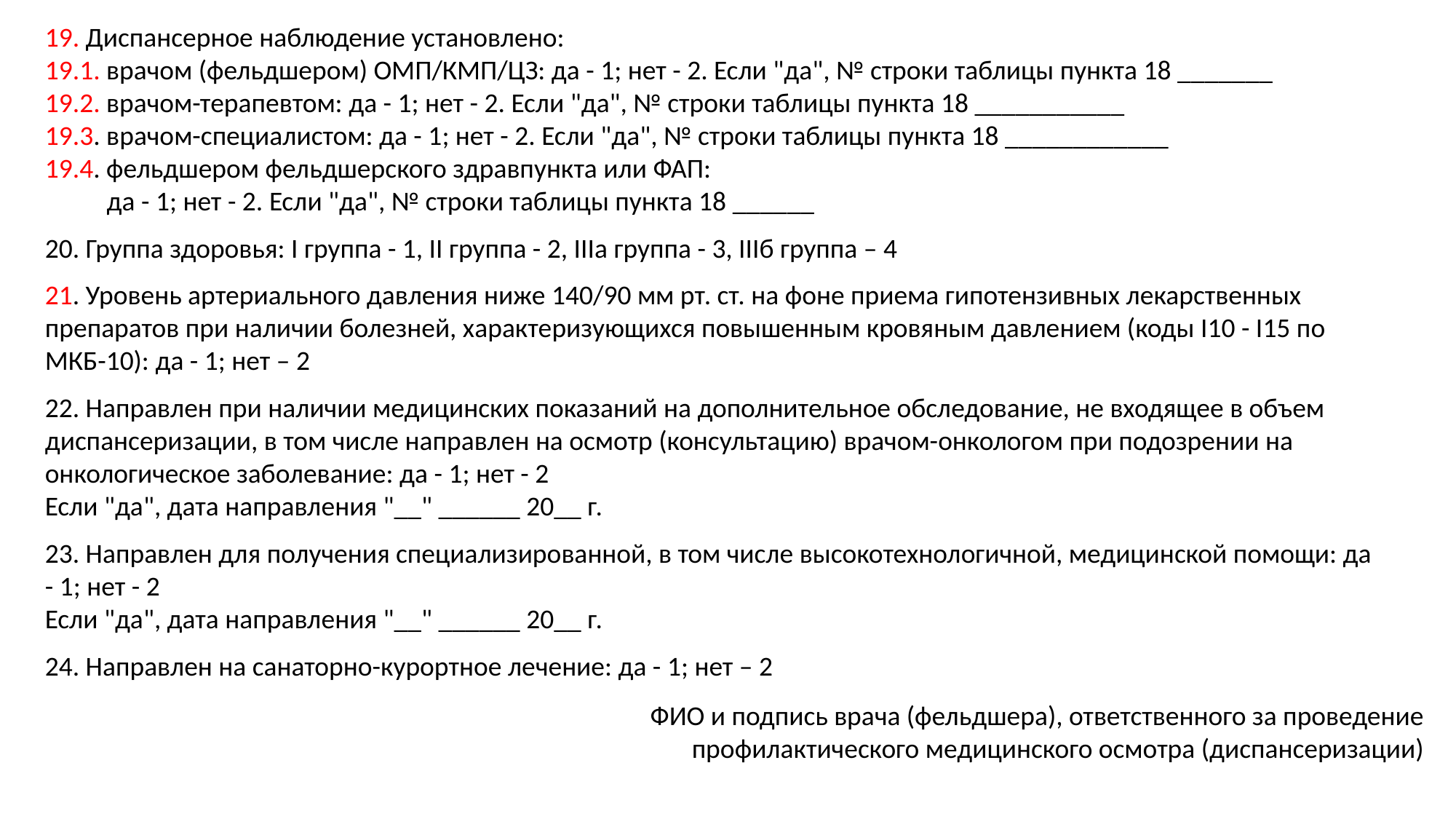

19. Диспансерное наблюдение установлено:
19.1. врачом (фельдшером) ОМП/КМП/ЦЗ: да - 1; нет - 2. Если "да", № строки таблицы пункта 18 _______
19.2. врачом-терапевтом: да - 1; нет - 2. Если "да", № строки таблицы пункта 18 ___________
19.3. врачом-специалистом: да - 1; нет - 2. Если "да", № строки таблицы пункта 18 ____________
19.4. фельдшером фельдшерского здравпункта или ФАП:
          да - 1; нет - 2. Если "да", № строки таблицы пункта 18 ______

20. Группа здоровья: I группа - 1, II группа - 2, IIIа группа - 3, IIIб группа – 4

21. Уровень артериального давления ниже 140/90 мм рт. ст. на фоне приема гипотензивных лекарственных препаратов при наличии болезней, характеризующихся повышенным кровяным давлением (коды I10 - I15 по МКБ-10): да - 1; нет – 2

22. Направлен при наличии медицинских показаний на дополнительное обследование, не входящее в объем диспансеризации, в том числе направлен на осмотр (консультацию) врачом-онкологом при подозрении на онкологическое заболевание: да - 1; нет - 2
Если "да", дата направления "__" ______ 20__ г.

23. Направлен для получения специализированной, в том числе высокотехнологичной, медицинской помощи: да - 1; нет - 2
Если "да", дата направления "__" ______ 20__ г.

24. Направлен на санаторно-курортное лечение: да - 1; нет – 2
ФИО и подпись врача (фельдшера), ответственного за проведение
 профилактического медицинского осмотра (диспансеризации)